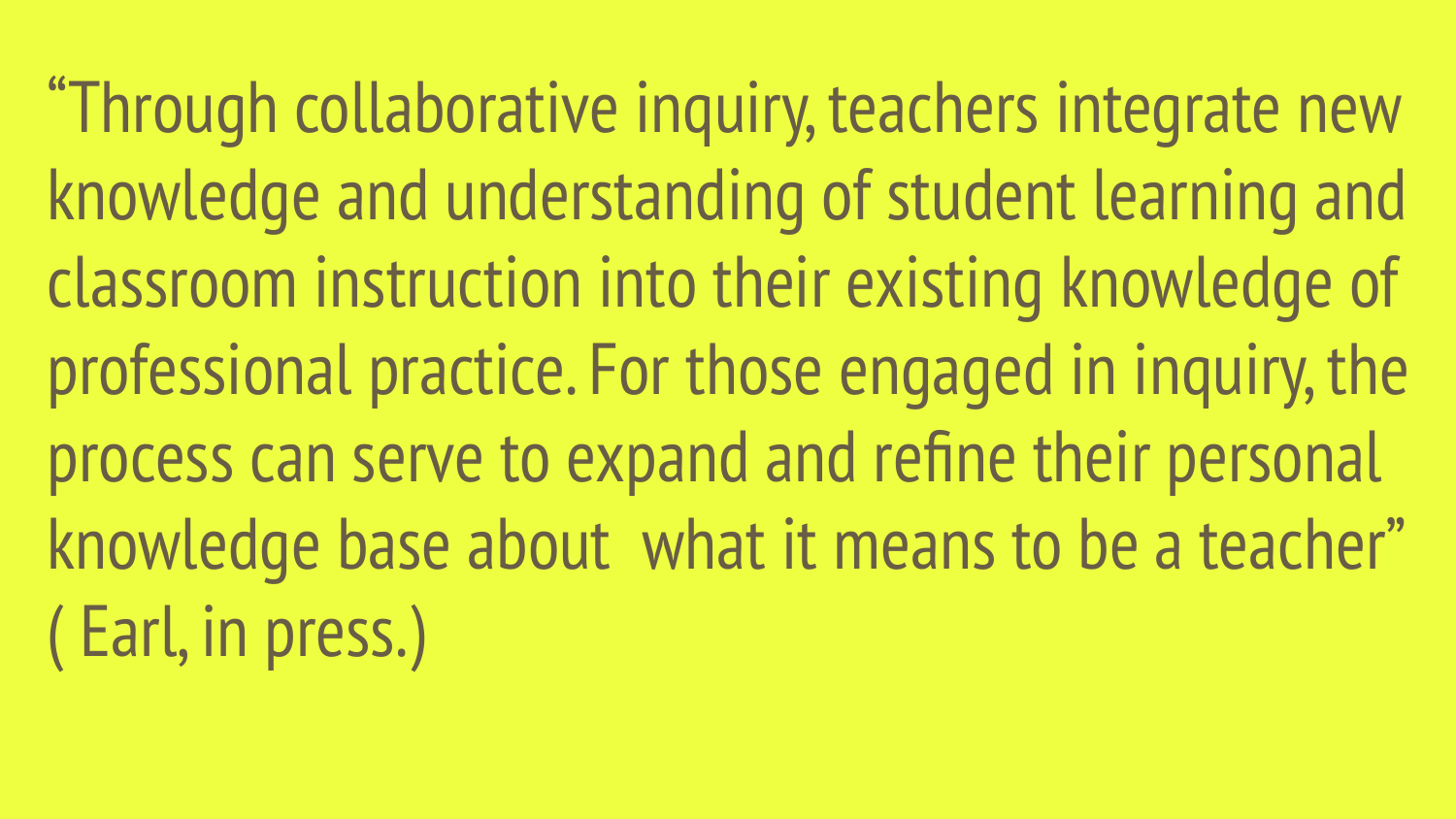

# “Through collaborative inquiry, teachers integrate new knowledge and understanding of student learning and classroom instruction into their existing knowledge of professional practice. For those engaged in inquiry, the process can serve to expand and refine their personal knowledge base about  what it means to be a teacher” ( Earl, in press.)